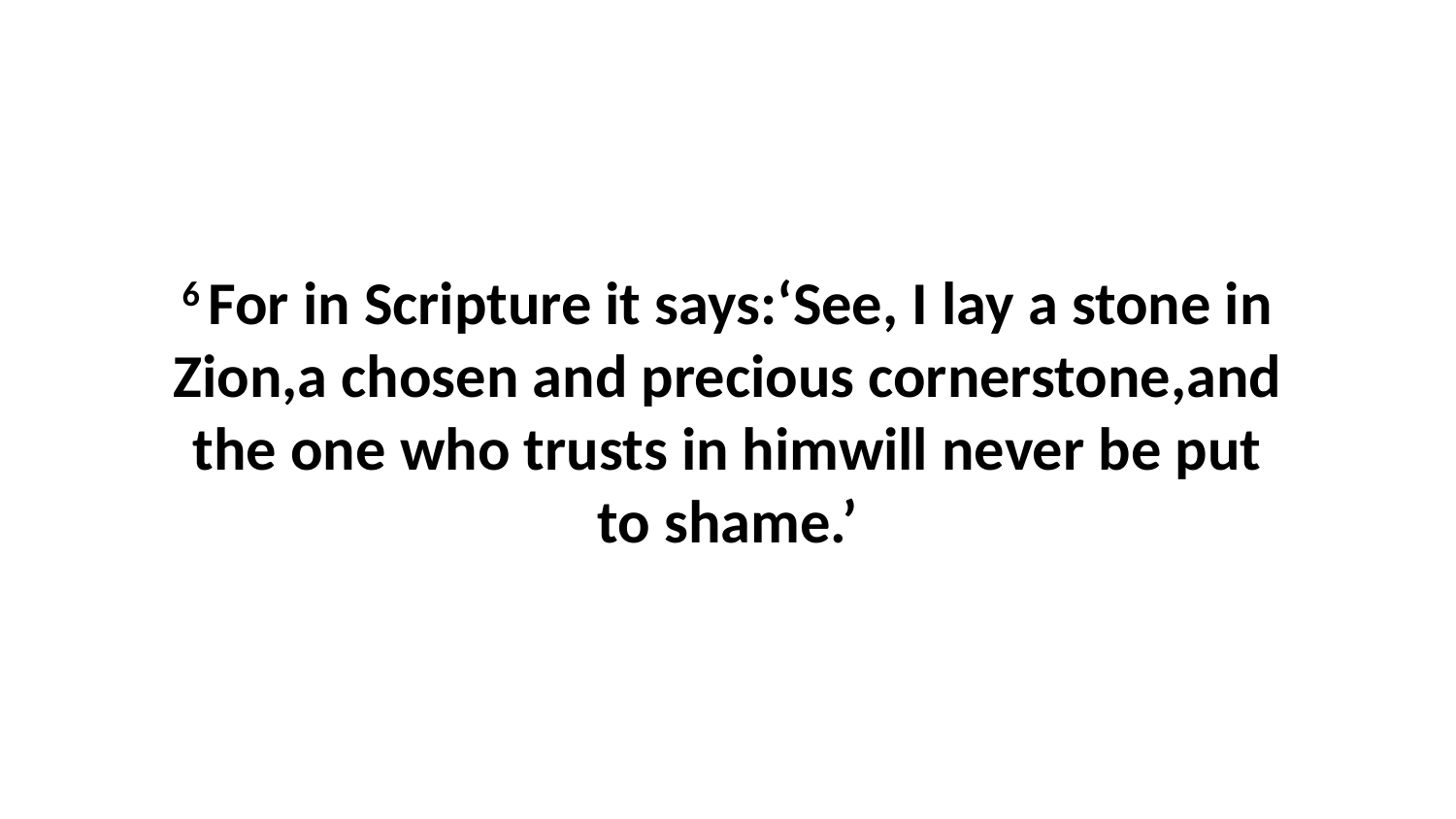

6 For in Scripture it says:‘See, I lay a stone in Zion,a chosen and precious cornerstone,and the one who trusts in himwill never be put to shame.’